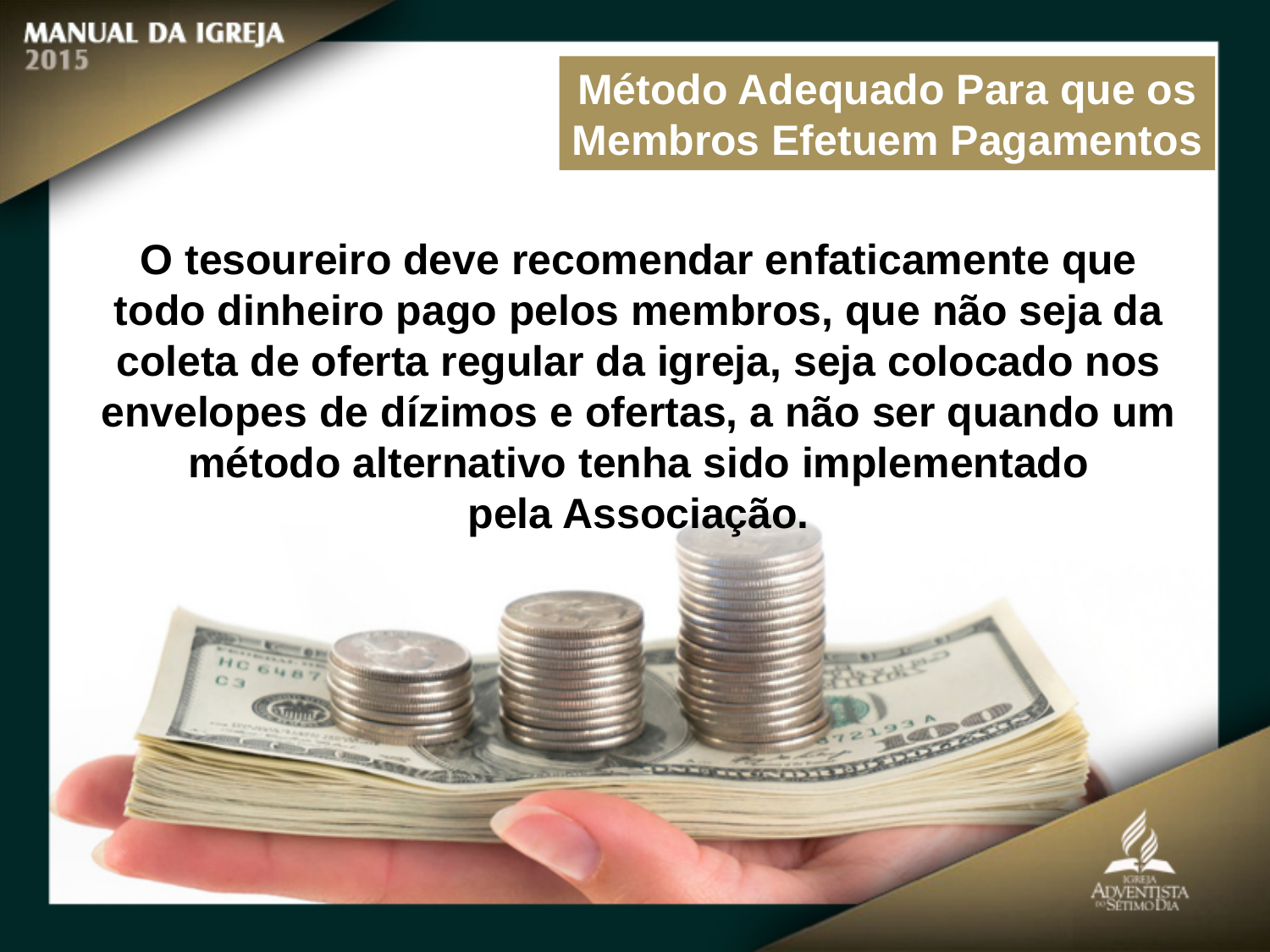

Método Adequado Para que os Membros Efetuem Pagamentos
O tesoureiro deve recomendar enfaticamente que todo dinheiro pago pelos membros, que não seja da coleta de oferta regular da igreja, seja colocado nos envelopes de dízimos e ofertas, a não ser quando um método alternativo tenha sido implementado
pela Associação.